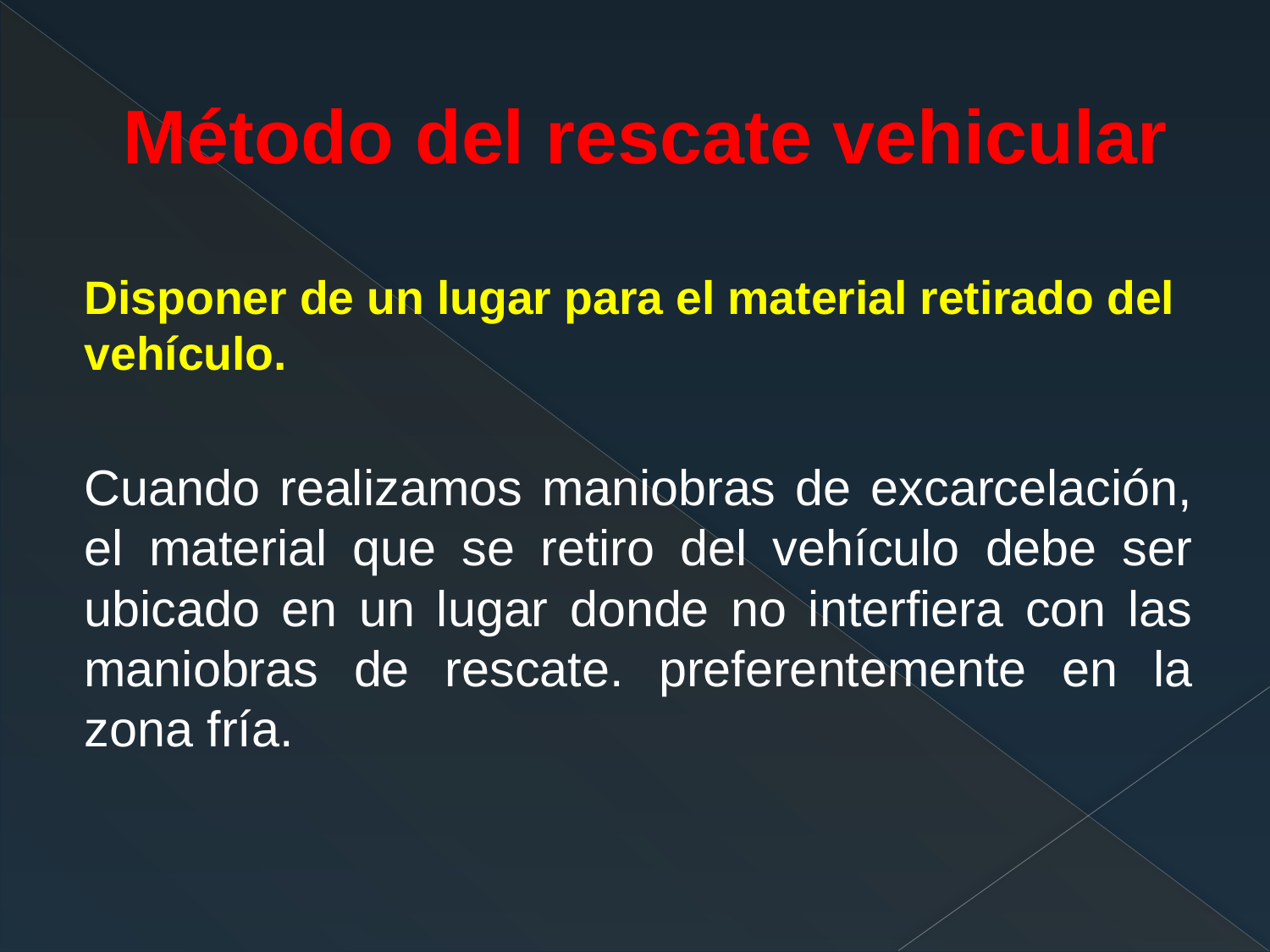

# Método del rescate vehicular
Disponer de un lugar para el material retirado del vehículo.

Cuando realizamos maniobras de excarcelación, el material que se retiro del vehículo debe ser ubicado en un lugar donde no interfiera con las maniobras de rescate. preferentemente en la zona fría.